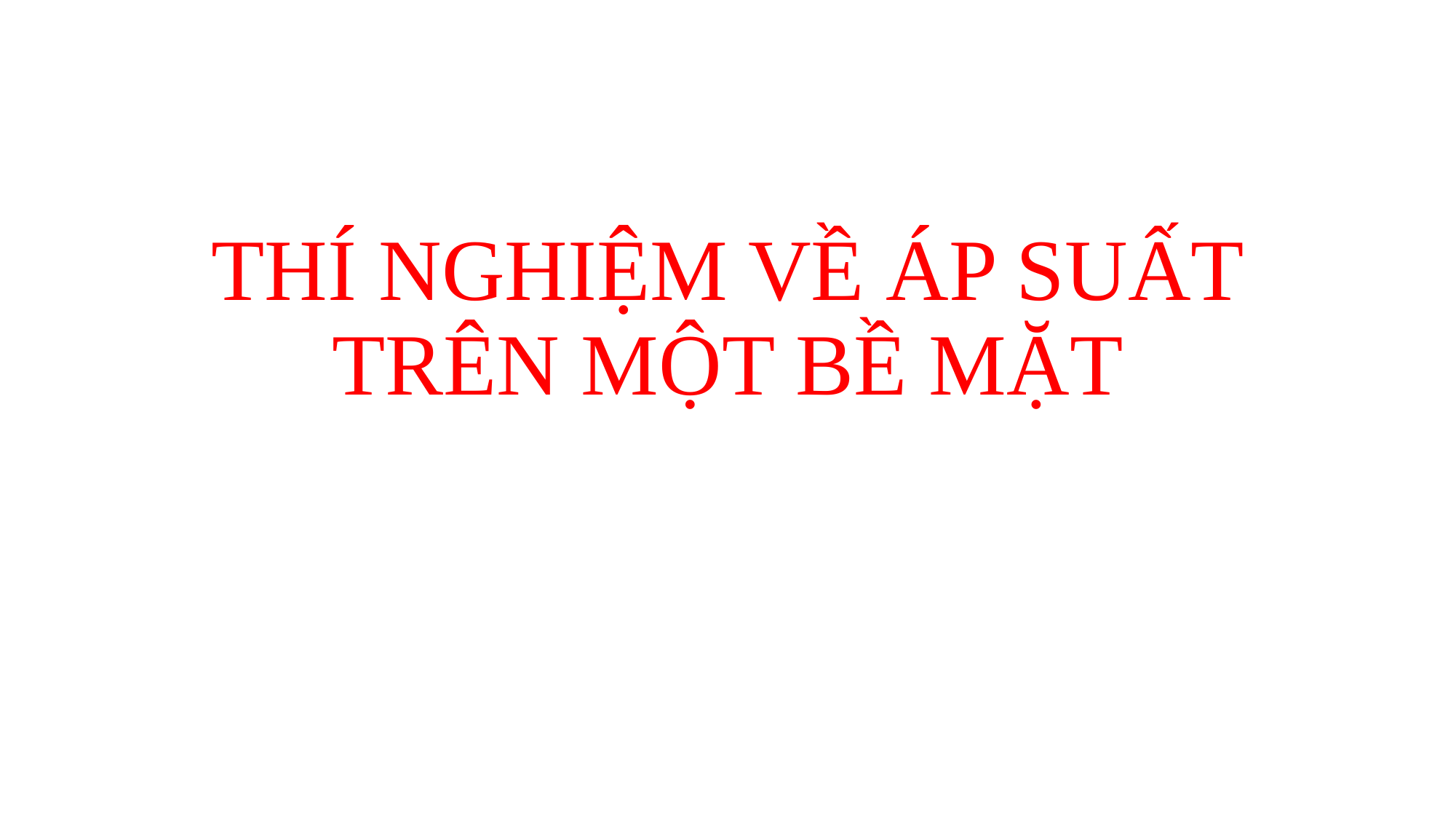

# THÍ NGHIỆM VỀ ÁP SUẤT TRÊN MỘT BỀ MẶT